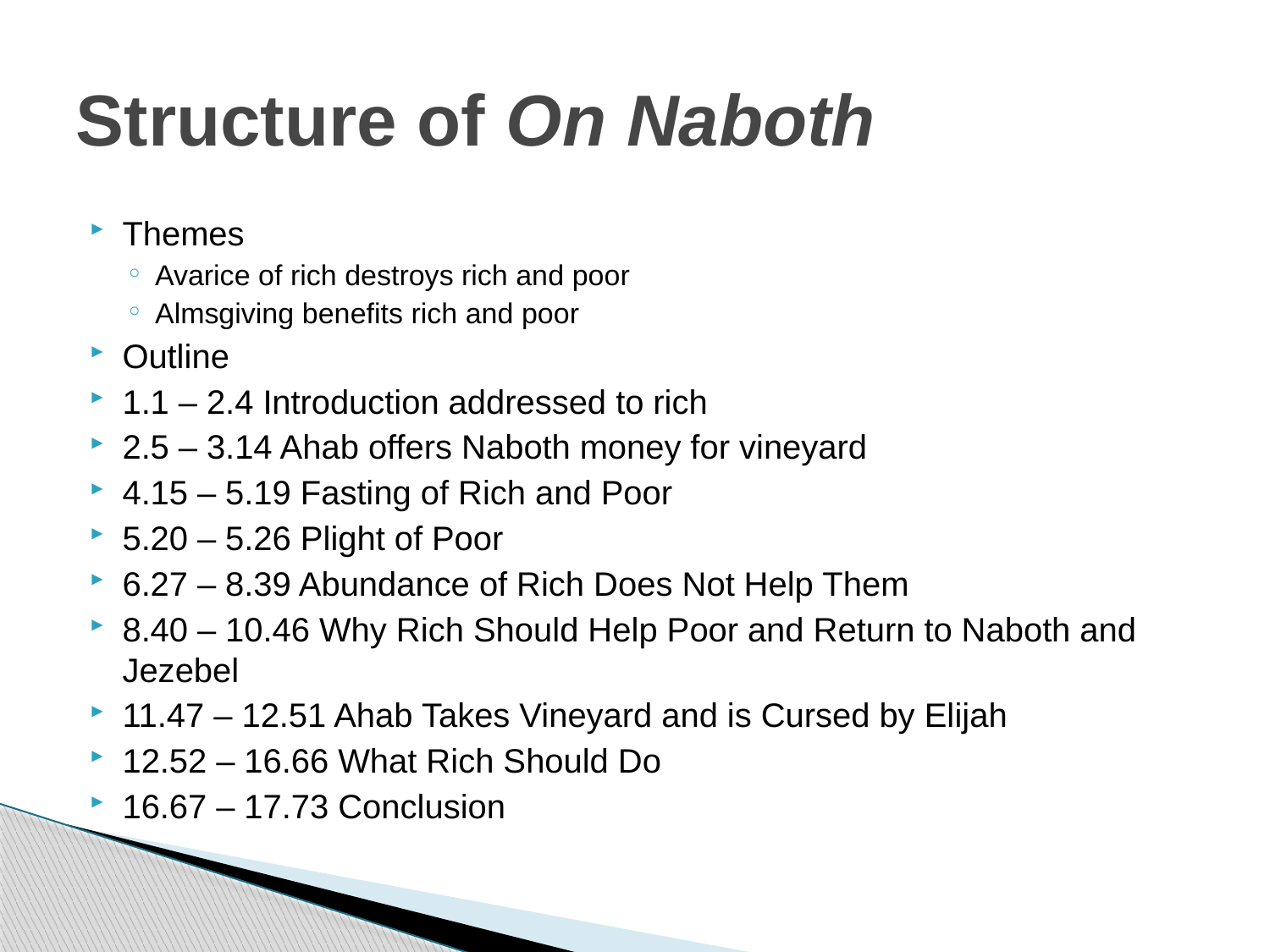

# Structure of On Naboth
Themes
Avarice of rich destroys rich and poor
Almsgiving benefits rich and poor
Outline
1.1 – 2.4 Introduction addressed to rich
2.5 – 3.14 Ahab offers Naboth money for vineyard
4.15 – 5.19 Fasting of Rich and Poor
5.20 – 5.26 Plight of Poor
6.27 – 8.39 Abundance of Rich Does Not Help Them
8.40 – 10.46 Why Rich Should Help Poor and Return to Naboth and Jezebel
11.47 – 12.51 Ahab Takes Vineyard and is Cursed by Elijah
12.52 – 16.66 What Rich Should Do
16.67 – 17.73 Conclusion